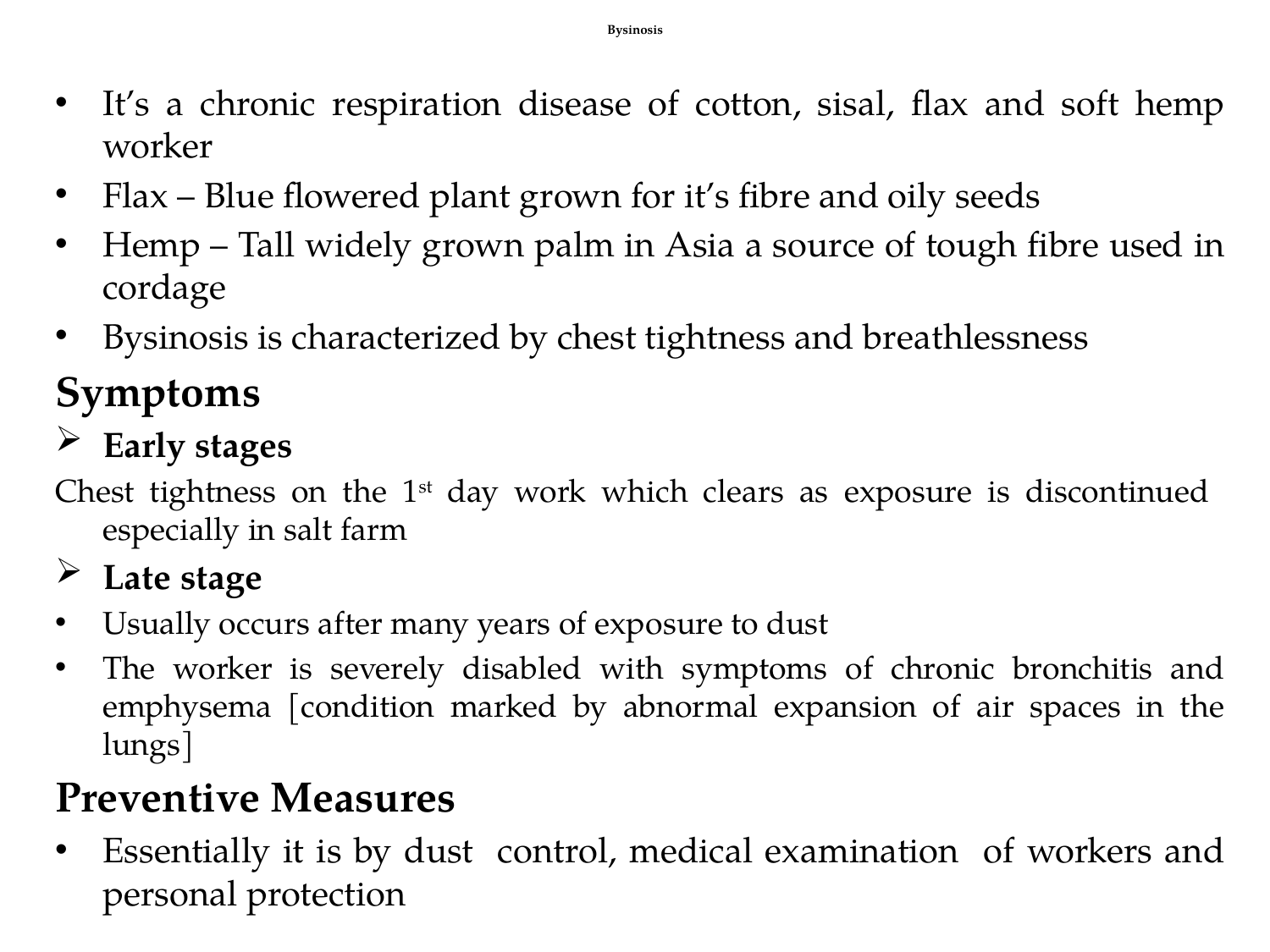

Bysinosis
It’s a chronic respiration disease of cotton, sisal, flax and soft hemp worker
Flax – Blue flowered plant grown for it’s fibre and oily seeds
Hemp – Tall widely grown palm in Asia a source of tough fibre used in cordage
Bysinosis is characterized by chest tightness and breathlessness
Symptoms
Early stages
Chest tightness on the 1st day work which clears as exposure is discontinued  especially in salt farm
Late stage
Usually occurs after many years of exposure to dust
The worker is severely disabled with symptoms of chronic bronchitis and emphysema [condition marked by abnormal expansion of air spaces in the lungs]
Preventive Measures
Essentially it is by dust  control, medical examination  of workers and personal protection